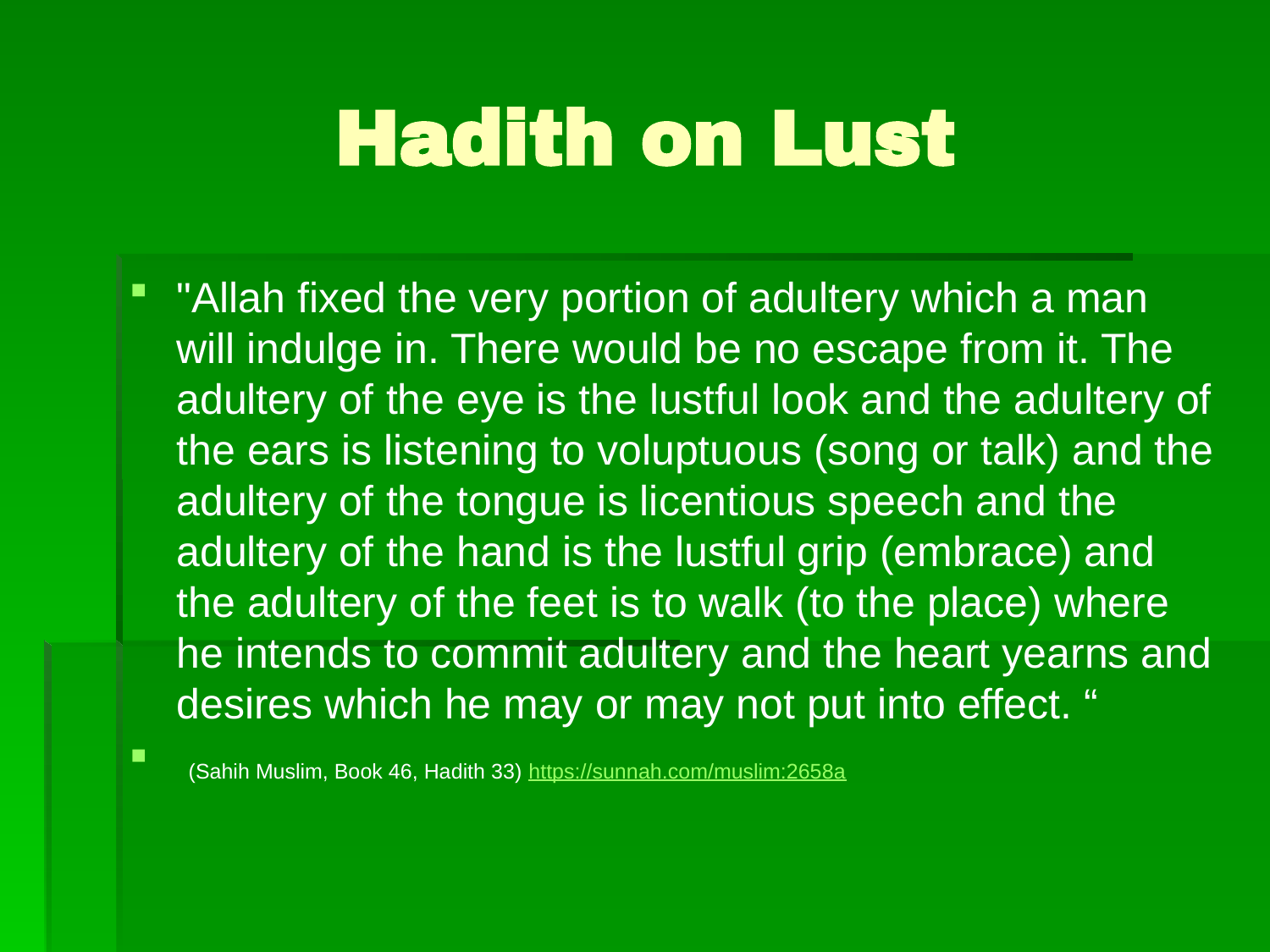

# Hadith on Lust
"Allah fixed the very portion of adultery which a man will indulge in. There would be no escape from it. The adultery of the eye is the lustful look and the adultery of the ears is listening to voluptuous (song or talk) and the adultery of the tongue is licentious speech and the adultery of the hand is the lustful grip (embrace) and the adultery of the feet is to walk (to the place) where he intends to commit adultery and the heart yearns and desires which he may or may not put into effect. “
 (Sahih Muslim, Book 46, Hadith 33) https://sunnah.com/muslim:2658a